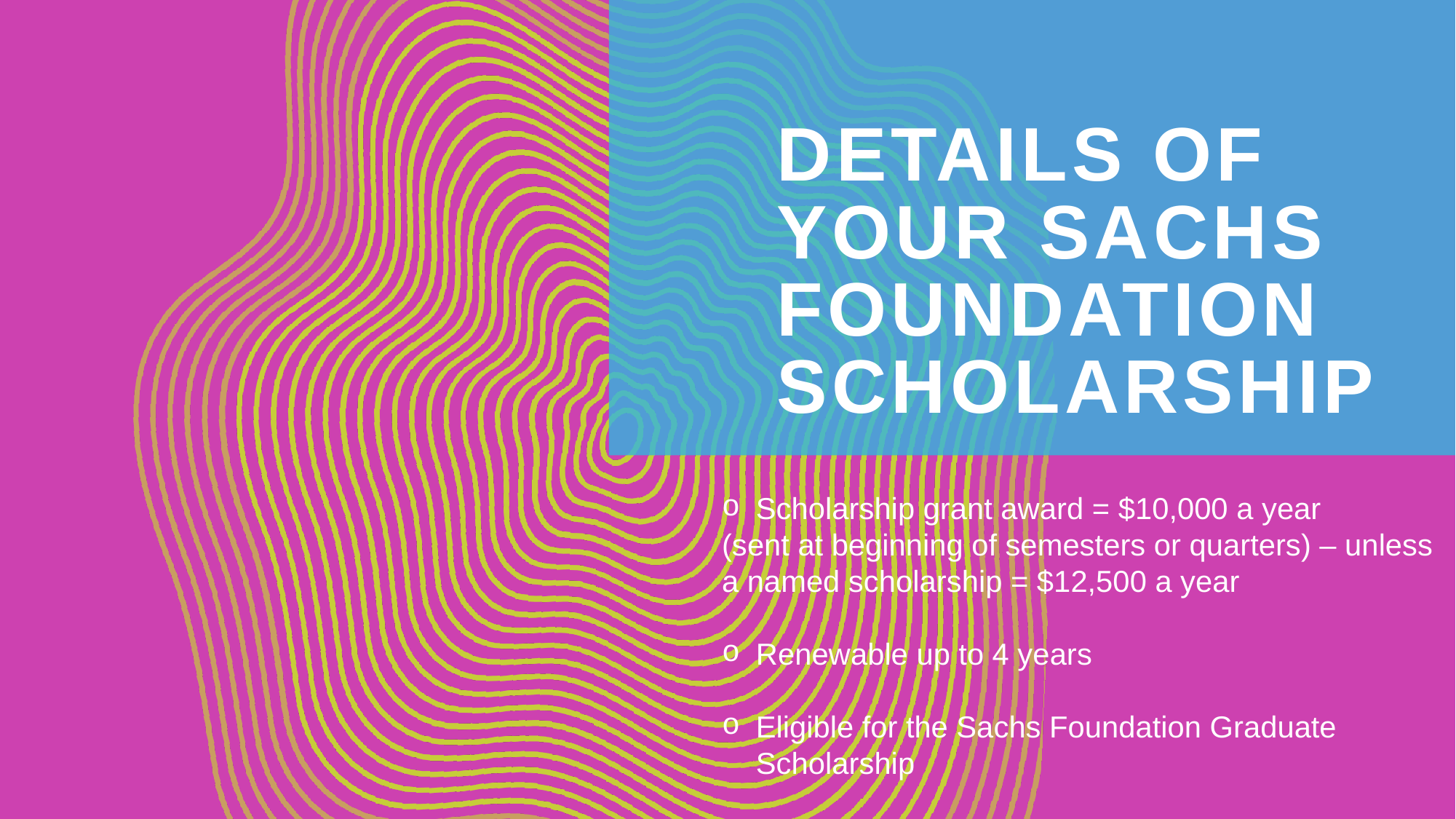

# Details of your Sachs Foundation Scholarship
Scholarship grant award = $10,000 a year
(sent at beginning of semesters or quarters) – unless a named scholarship = $12,500 a year

Renewable up to 4 years

Eligible for the Sachs Foundation Graduate Scholarship